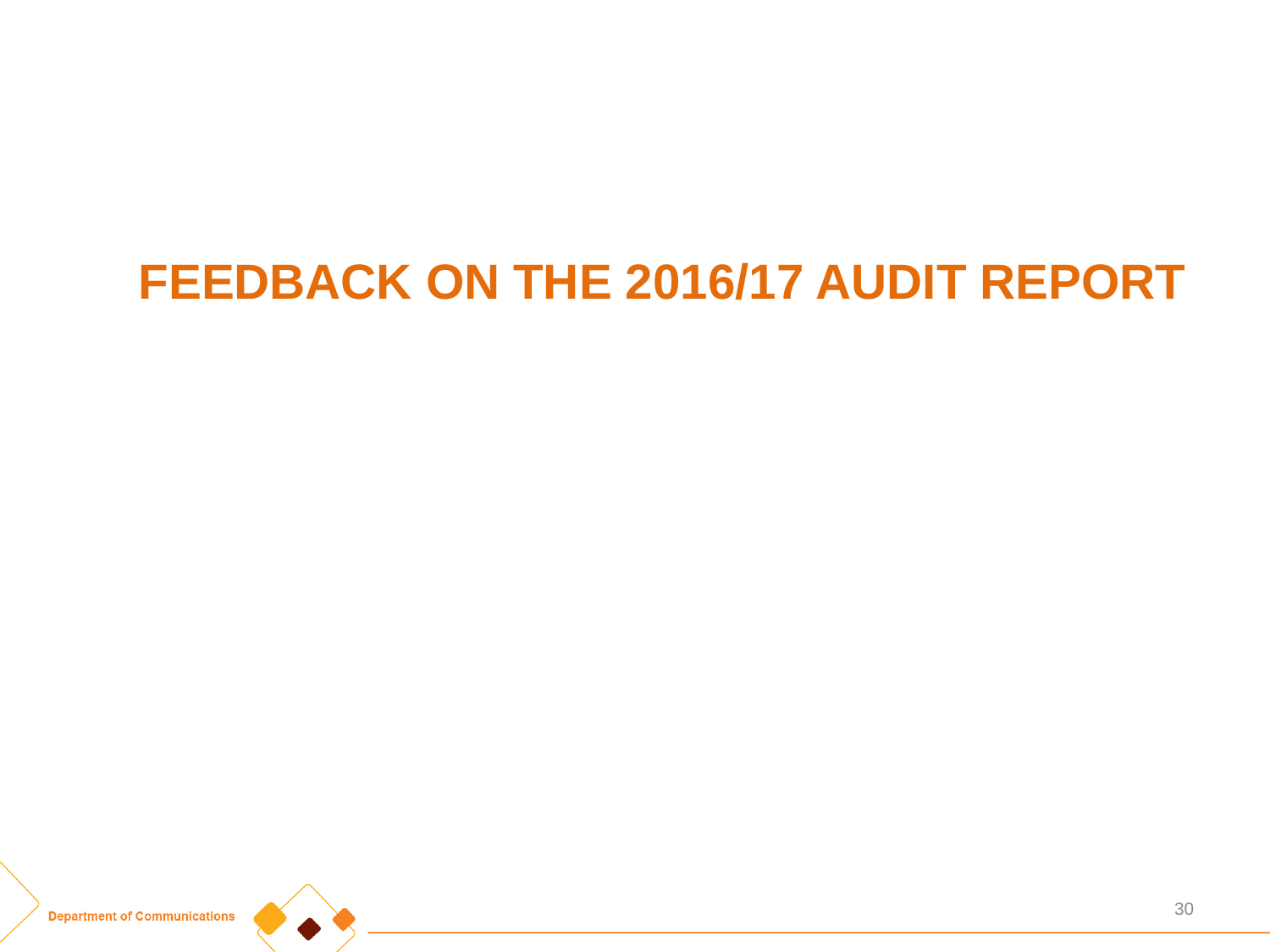

#
FEEDBACK ON THE 2016/17 AUDIT REPORT
30